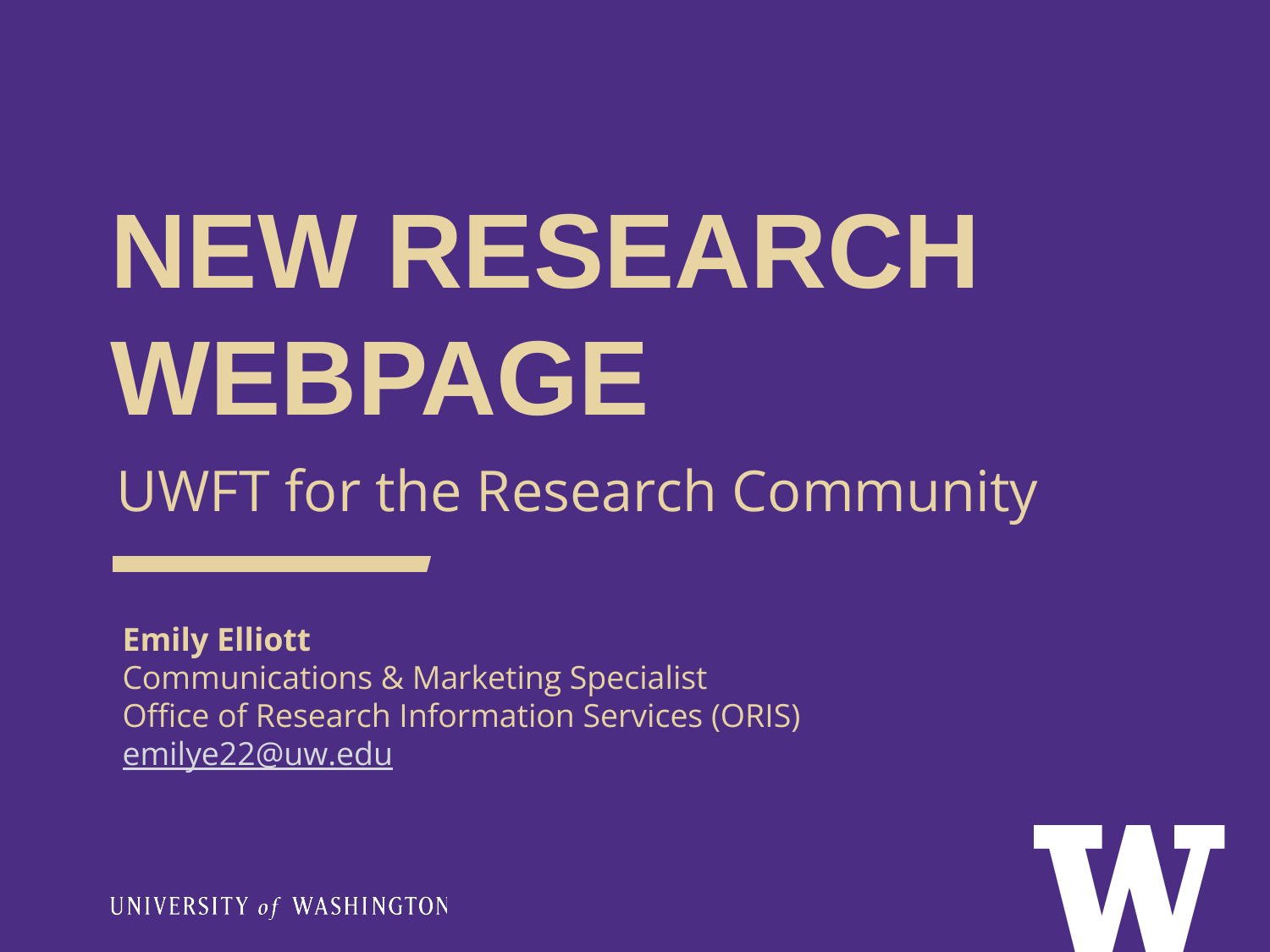

# NEW RESEARCH WEBPAGE
UWFT for the Research Community
Emily Elliott
Communications & Marketing Specialist
Office of Research Information Services (ORIS) emilye22@uw.edu